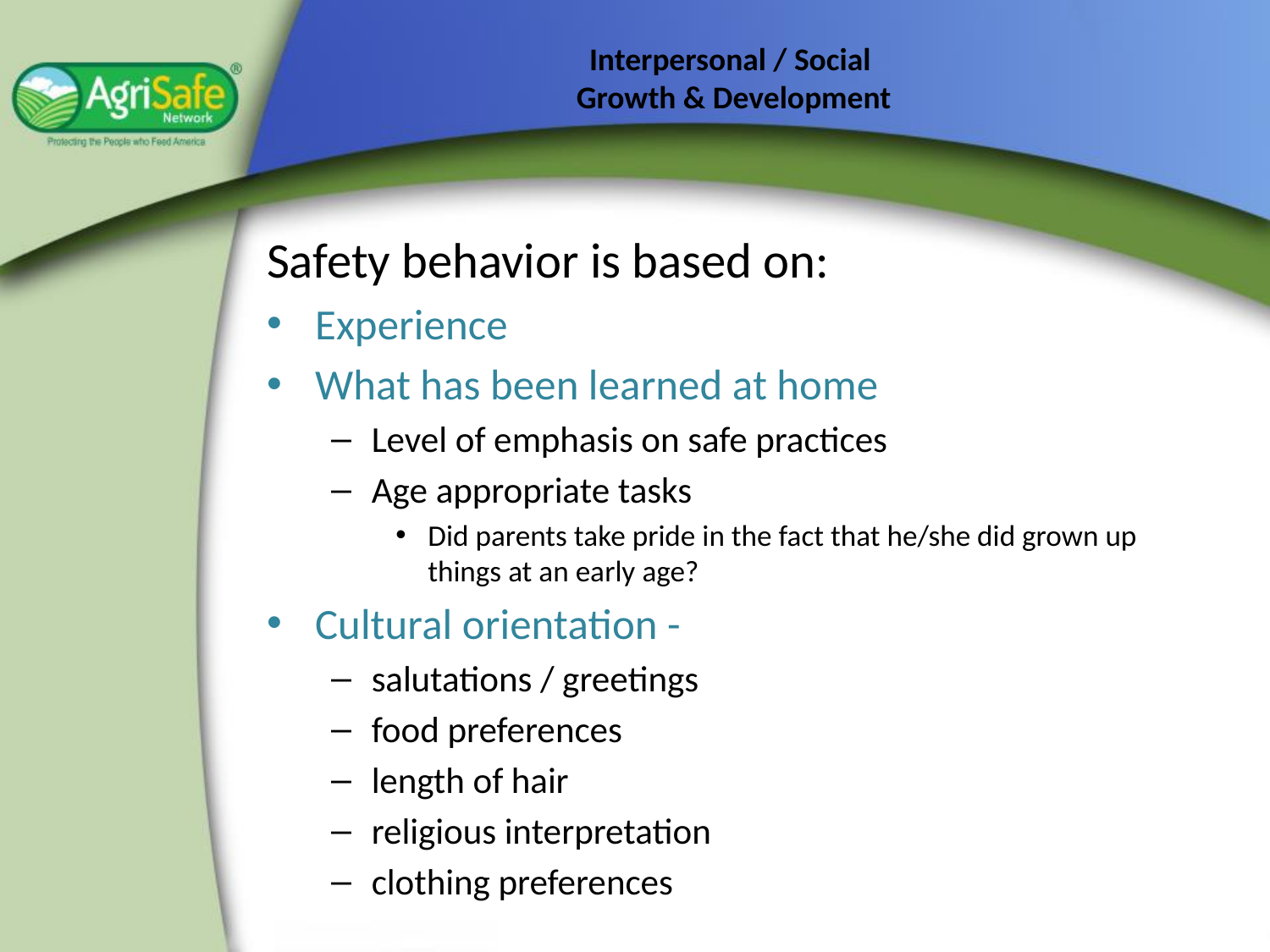

# Interpersonal / Social Growth & Development
Safety behavior is based on:
Experience
What has been learned at home
Level of emphasis on safe practices
Age appropriate tasks
Did parents take pride in the fact that he/she did grown up things at an early age?
Cultural orientation -
salutations / greetings
food preferences
length of hair
religious interpretation
clothing preferences